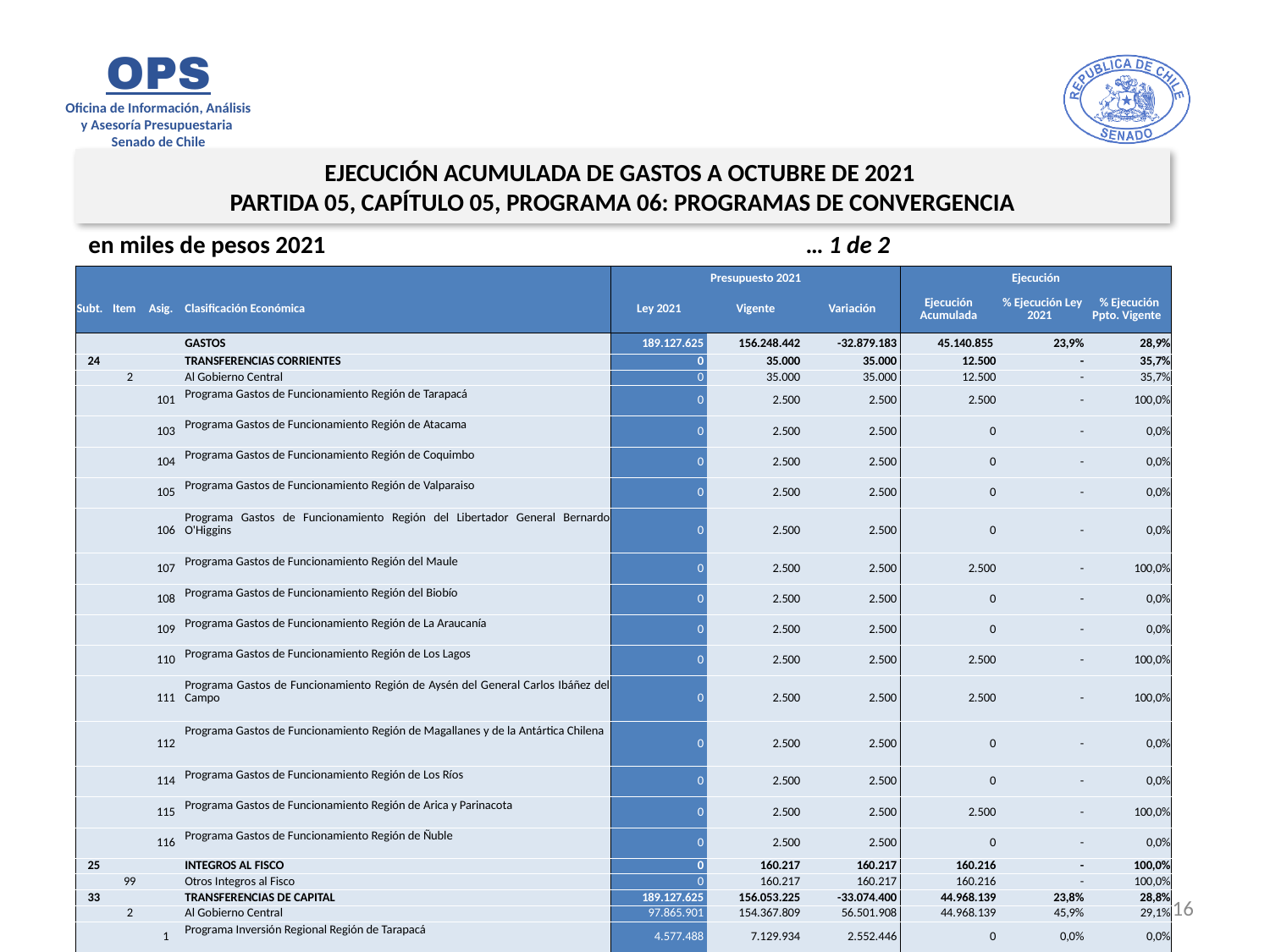

EJECUCIÓN ACUMULADA DE GASTOS A OCTUBRE DE 2021
PARTIDA 05, CAPÍTULO 05, PROGRAMA 06: PROGRAMAS DE CONVERGENCIA
en miles de pesos 2021				               … 1 de 2
|  |  |  |  | Presupuesto 2021 |  |  | Ejecución |  |  |
| --- | --- | --- | --- | --- | --- | --- | --- | --- | --- |
| Subt. | Item | Asig. | Clasificación Económica | Ley 2021 | Vigente | Variación | Ejecución Acumulada | % Ejecución Ley 2021 | % Ejecución Ppto. Vigente |
|  |  |  | GASTOS | 189.127.625 | 156.248.442 | -32.879.183 | 45.140.855 | 23,9% | 28,9% |
| 24 |  |  | TRANSFERENCIAS CORRIENTES | 0 | 35.000 | 35.000 | 12.500 | - | 35,7% |
|  | 2 |  | Al Gobierno Central | 0 | 35.000 | 35.000 | 12.500 | - | 35,7% |
|  |  | 101 | Programa Gastos de Funcionamiento Región de Tarapacá | 0 | 2.500 | 2.500 | 2.500 | - | 100,0% |
|  |  | 103 | Programa Gastos de Funcionamiento Región de Atacama | 0 | 2.500 | 2.500 | 0 | - | 0,0% |
|  |  | 104 | Programa Gastos de Funcionamiento Región de Coquimbo | 0 | 2.500 | 2.500 | 0 | - | 0,0% |
|  |  | 105 | Programa Gastos de Funcionamiento Región de Valparaiso | 0 | 2.500 | 2.500 | 0 | - | 0,0% |
|  |  | 106 | Programa Gastos de Funcionamiento Región del Libertador General Bernardo O'Higgins | 0 | 2.500 | 2.500 | 0 | - | 0,0% |
|  |  | 107 | Programa Gastos de Funcionamiento Región del Maule | 0 | 2.500 | 2.500 | 2.500 | - | 100,0% |
|  |  | 108 | Programa Gastos de Funcionamiento Región del Biobío | 0 | 2.500 | 2.500 | 0 | - | 0,0% |
|  |  | 109 | Programa Gastos de Funcionamiento Región de La Araucanía | 0 | 2.500 | 2.500 | 0 | - | 0,0% |
|  |  | 110 | Programa Gastos de Funcionamiento Región de Los Lagos | 0 | 2.500 | 2.500 | 2.500 | - | 100,0% |
|  |  | 111 | Programa Gastos de Funcionamiento Región de Aysén del General Carlos Ibáñez del Campo | 0 | 2.500 | 2.500 | 2.500 | - | 100,0% |
|  |  | 112 | Programa Gastos de Funcionamiento Región de Magallanes y de la Antártica Chilena | 0 | 2.500 | 2.500 | 0 | - | 0,0% |
|  |  | 114 | Programa Gastos de Funcionamiento Región de Los Ríos | 0 | 2.500 | 2.500 | 0 | - | 0,0% |
|  |  | 115 | Programa Gastos de Funcionamiento Región de Arica y Parinacota | 0 | 2.500 | 2.500 | 2.500 | - | 100,0% |
|  |  | 116 | Programa Gastos de Funcionamiento Región de Ñuble | 0 | 2.500 | 2.500 | 0 | - | 0,0% |
| 25 |  |  | INTEGROS AL FISCO | 0 | 160.217 | 160.217 | 160.216 | - | 100,0% |
|  | 99 |  | Otros Integros al Fisco | 0 | 160.217 | 160.217 | 160.216 | - | 100,0% |
| 33 |  |  | TRANSFERENCIAS DE CAPITAL | 189.127.625 | 156.053.225 | -33.074.400 | 44.968.139 | 23,8% | 28,8% |
|  | 2 |  | Al Gobierno Central | 97.865.901 | 154.367.809 | 56.501.908 | 44.968.139 | 45,9% | 29,1% |
|  |  | 1 | Programa Inversión Regional Región de Tarapacá | 4.577.488 | 7.129.934 | 2.552.446 | 0 | 0,0% | 0,0% |
|  |  | 3 | Programa Inversión Regional Región Atacama | 13.447.329 | 14.451.460 | 1.004.131 | 9.166.570 | 68,2% | 63,4% |
|  |  | 4 | Programa Inversión Regional Región Coquimbo | 796.282 | 3.008.043 | 2.211.761 | 0 | 0,0% | 0,0% |
|  |  | 5 | Programa Inversión Regional Región de Valparaiso | 2.192.579 | 5.117.071 | 2.924.492 | 0 | 0,0% | 0,0% |
|  |  | 6 | Programa Inversión Regional Región del Libertador General B. O'Higginss | 0 | 1.666.782 | 1.666.782 | 0 | - | 0,0% |
|  |  | 7 | Programa Inversión Regional Región del Maule | 0 | 1.357.590 | 1.357.590 | 1.357.590 | - | 100,0% |
|  |  | 8 | Programa Inversión Regional Región del BíoBío | 0 | 2.580.651 | 2.580.651 | 0 | - | 0,0% |
|  |  | 9 | Programa Inversión Regional Región de La Araucanía | 26.656.900 | 27.661.531 | 1.004.631 | 0 | 0,0% | 0,0% |
|  |  | 10 | Programa Inversión Regional Región de Los Lagos | 5.118.995 | 16.153.942 | 11.034.947 | 4.401.865 | 86,0% | 27,2% |
16